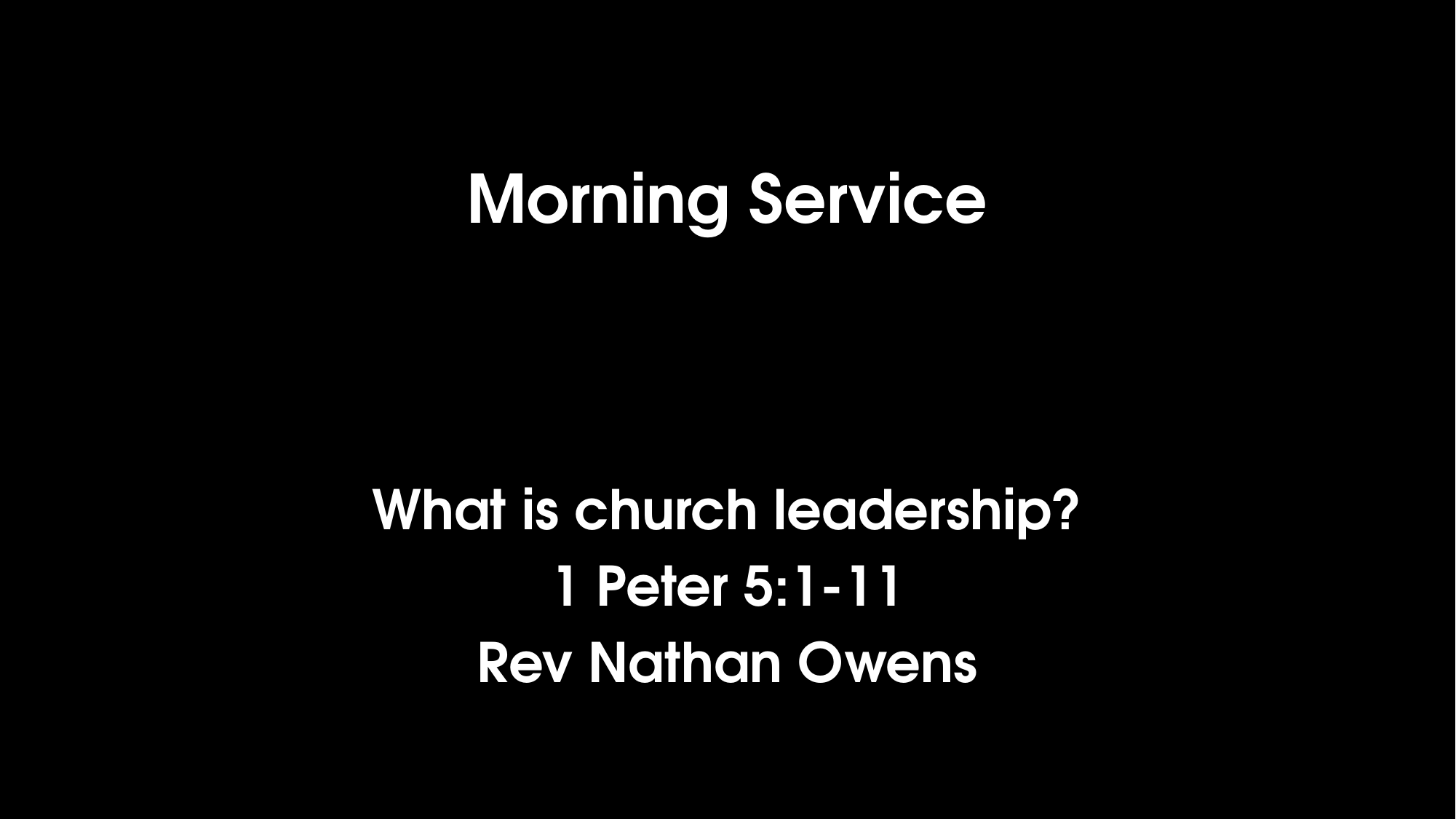

# Morning Service
What is church leadership?
1 Peter 5:1-11
Rev Nathan Owens